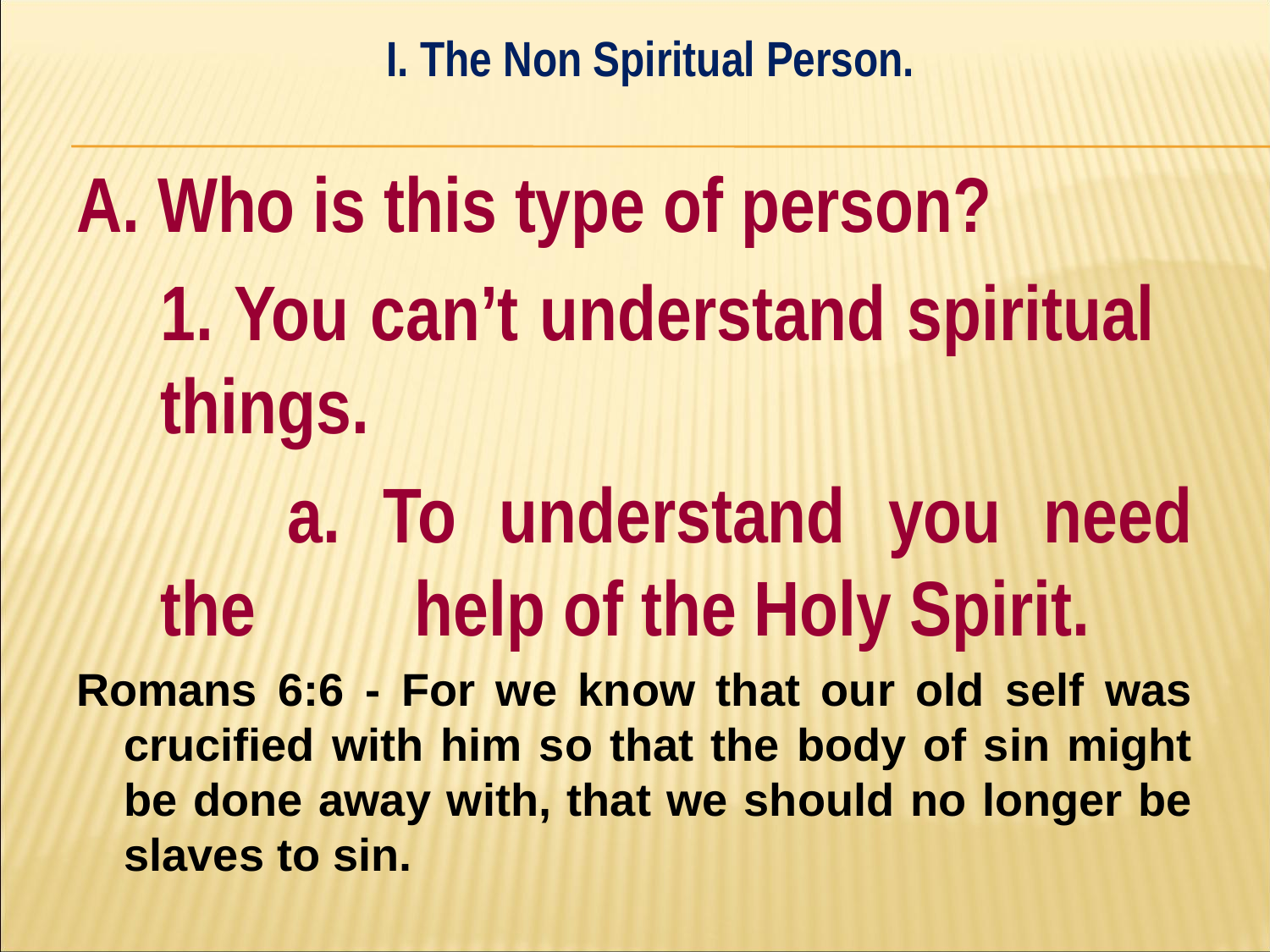

I. The Non Spiritual Person.
#
A. Who is this type of person?
	1. You can’t understand spiritual 	things.
		a. To understand you need the 		help of the Holy Spirit.
Romans 6:6 - For we know that our old self was crucified with him so that the body of sin might be done away with, that we should no longer be slaves to sin.